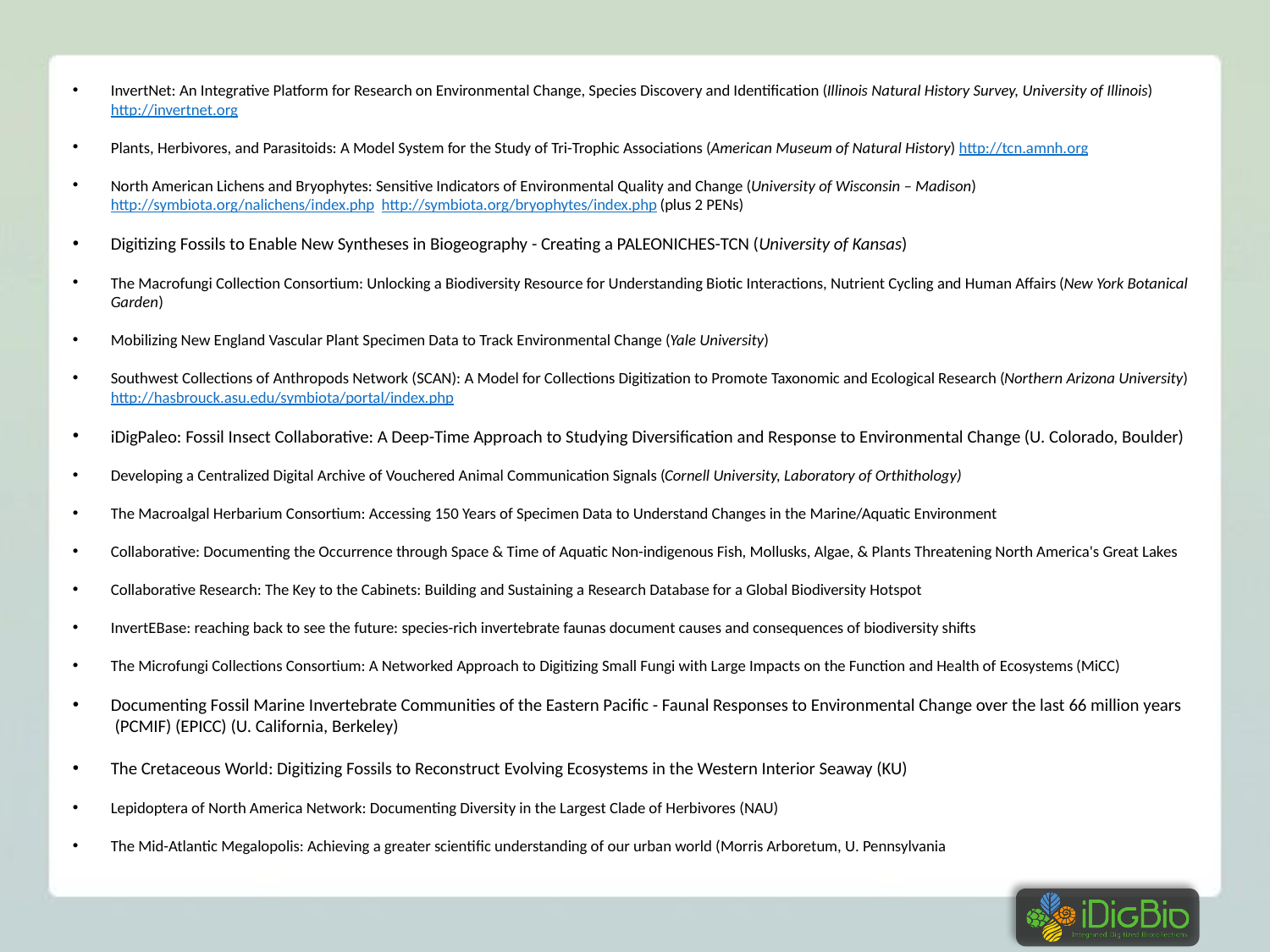

InvertNet: An Integrative Platform for Research on Environmental Change, Species Discovery and Identification (Illinois Natural History Survey, University of Illinois) http://invertnet.org

Plants, Herbivores, and Parasitoids: A Model System for the Study of Tri-Trophic Associations (American Museum of Natural History) http://tcn.amnh.org

North American Lichens and Bryophytes: Sensitive Indicators of Environmental Quality and Change (University of Wisconsin – Madison) http://symbiota.org/nalichens/index.php  http://symbiota.org/bryophytes/index.php (plus 2 PENs)

Digitizing Fossils to Enable New Syntheses in Biogeography - Creating a PALEONICHES-TCN (University of Kansas)

The Macrofungi Collection Consortium: Unlocking a Biodiversity Resource for Understanding Biotic Interactions, Nutrient Cycling and Human Affairs (New York Botanical Garden)

Mobilizing New England Vascular Plant Specimen Data to Track Environmental Change (Yale University)

Southwest Collections of Anthropods Network (SCAN): A Model for Collections Digitization to Promote Taxonomic and Ecological Research (Northern Arizona University) http://hasbrouck.asu.edu/symbiota/portal/index.php

iDigPaleo: Fossil Insect Collaborative: A Deep-Time Approach to Studying Diversification and Response to Environmental Change (U. Colorado, Boulder)

Developing a Centralized Digital Archive of Vouchered Animal Communication Signals (Cornell University, Laboratory of Orthithology)

The Macroalgal Herbarium Consortium: Accessing 150 Years of Specimen Data to Understand Changes in the Marine/Aquatic Environment

Collaborative: Documenting the Occurrence through Space & Time of Aquatic Non-indigenous Fish, Mollusks, Algae, & Plants Threatening North America's Great Lakes

Collaborative Research: The Key to the Cabinets: Building and Sustaining a Research Database for a Global Biodiversity Hotspot

InvertEBase: reaching back to see the future: species-rich invertebrate faunas document causes and consequences of biodiversity shifts

The Microfungi Collections Consortium: A Networked Approach to Digitizing Small Fungi with Large Impacts on the Function and Health of Ecosystems​ (MiCC)

Documenting Fossil Marine Invertebrate Communities of the Eastern Pacific - Faunal Responses to Environmental Change over the last 66 million years​ (PCMIF) (EPICC) (U. California, Berkeley)

The Cretaceous World: Digitizing Fossils to Reconstruct Evolving Ecosystems in the Western Interior Seaway (KU)

Lepidoptera of North America Network: Documenting Diversity in the Largest Clade of Herbivores (NAU)

The Mid-Atlantic Megalopolis: Achieving a greater scientific understanding of our urban world (Morris Arboretum, U. Pennsylvania